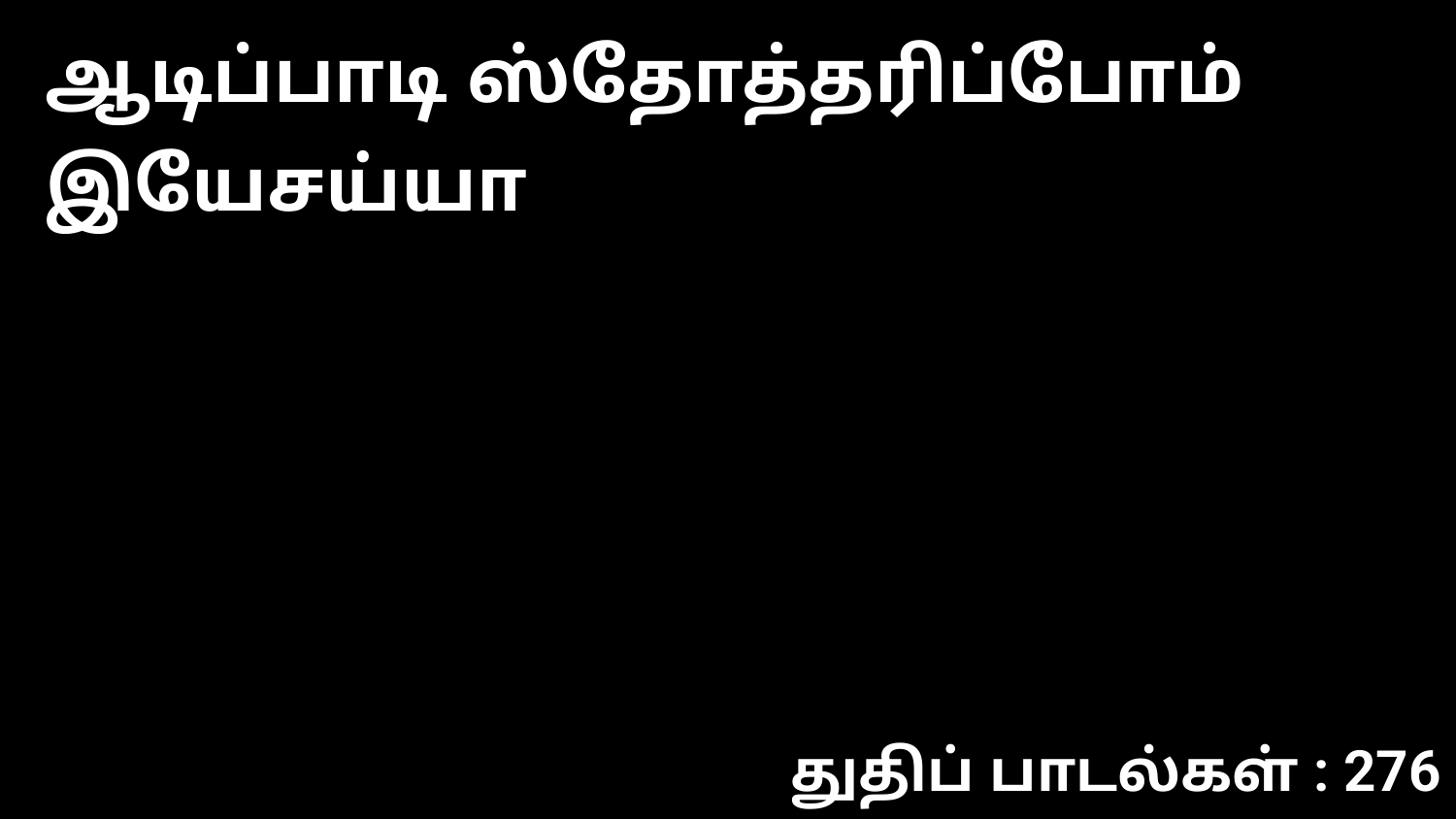

ஆடிப்பாடி ஸ்தோத்தரிப்போம் இயேசய்யா
துதிப் பாடல்கள் : 276